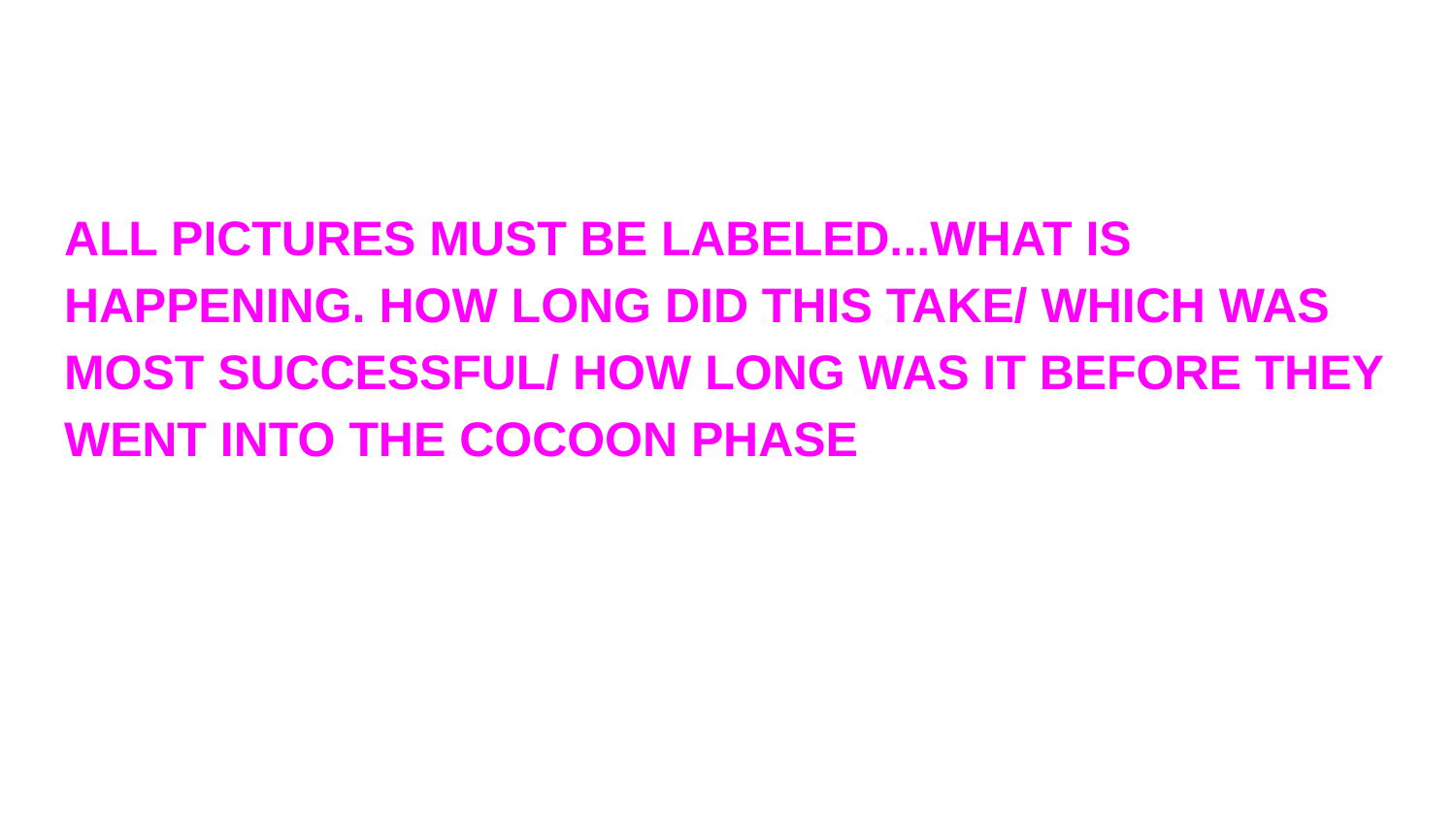

#
ALL PICTURES MUST BE LABELED...WHAT IS HAPPENING. HOW LONG DID THIS TAKE/ WHICH WAS MOST SUCCESSFUL/ HOW LONG WAS IT BEFORE THEY WENT INTO THE COCOON PHASE